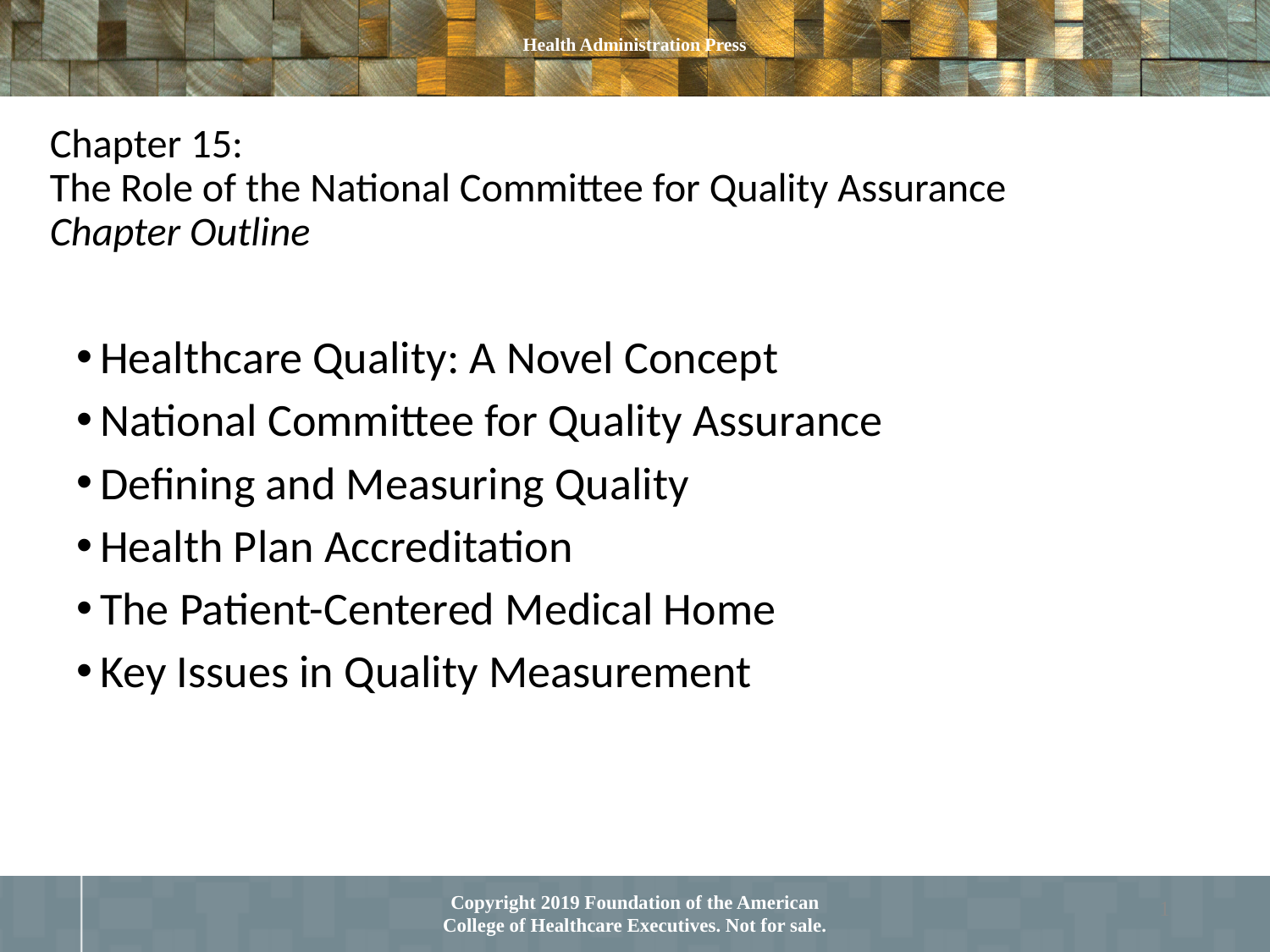

# Chapter 15: The Role of the National Committee for Quality Assurance Chapter Outline
Healthcare Quality: A Novel Concept
National Committee for Quality Assurance
Defining and Measuring Quality
Health Plan Accreditation
The Patient-Centered Medical Home
Key Issues in Quality Measurement
1
Copyright 2019 Foundation of the American College of Healthcare Executives. Not for sale.